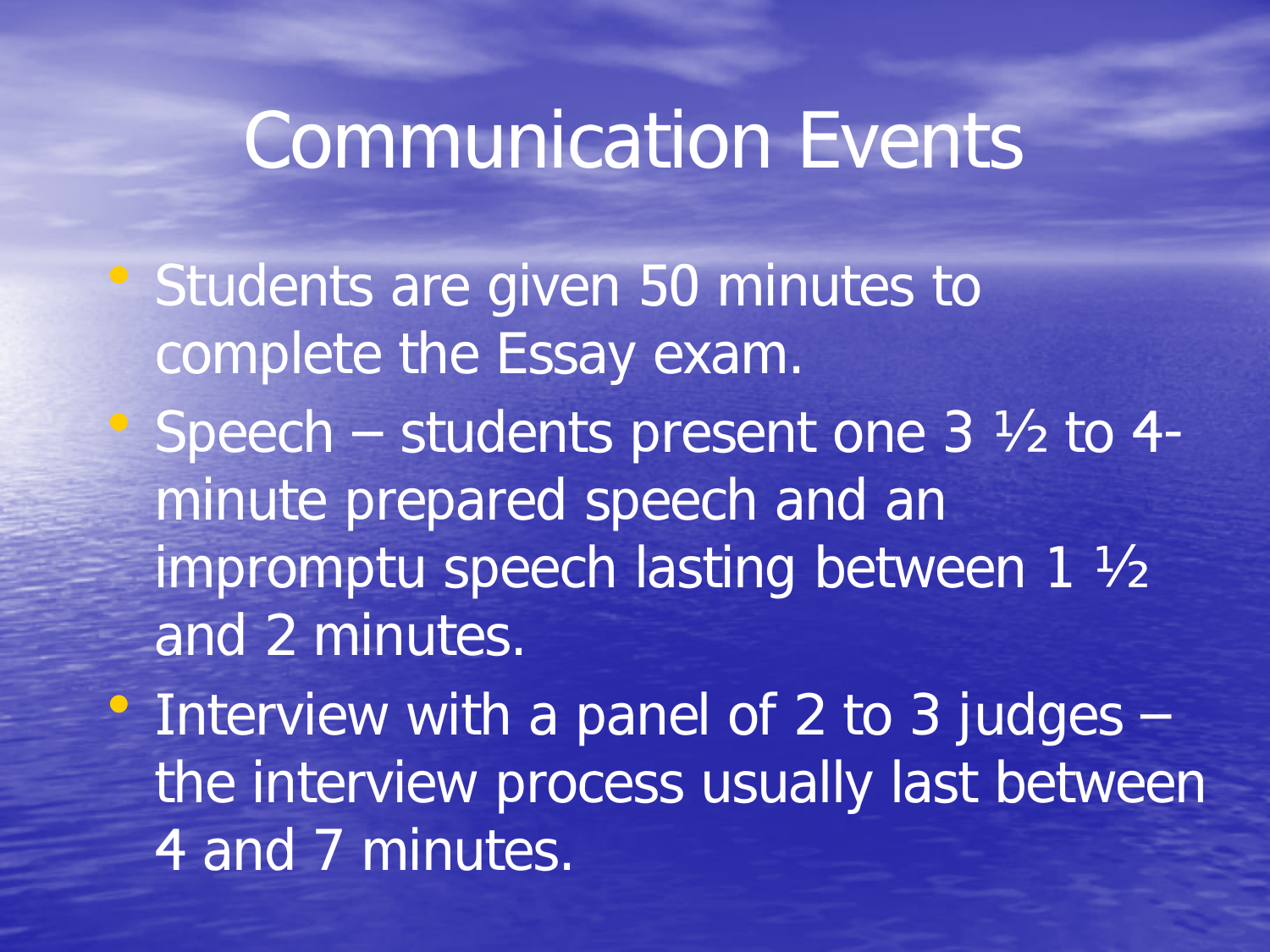

# Communication Events
Students are given 50 minutes to complete the Essay exam.
Speech – students present one 3 ½ to 4-minute prepared speech and an impromptu speech lasting between 1 ½ and 2 minutes.
Interview with a panel of 2 to 3 judges – the interview process usually last between 4 and 7 minutes.